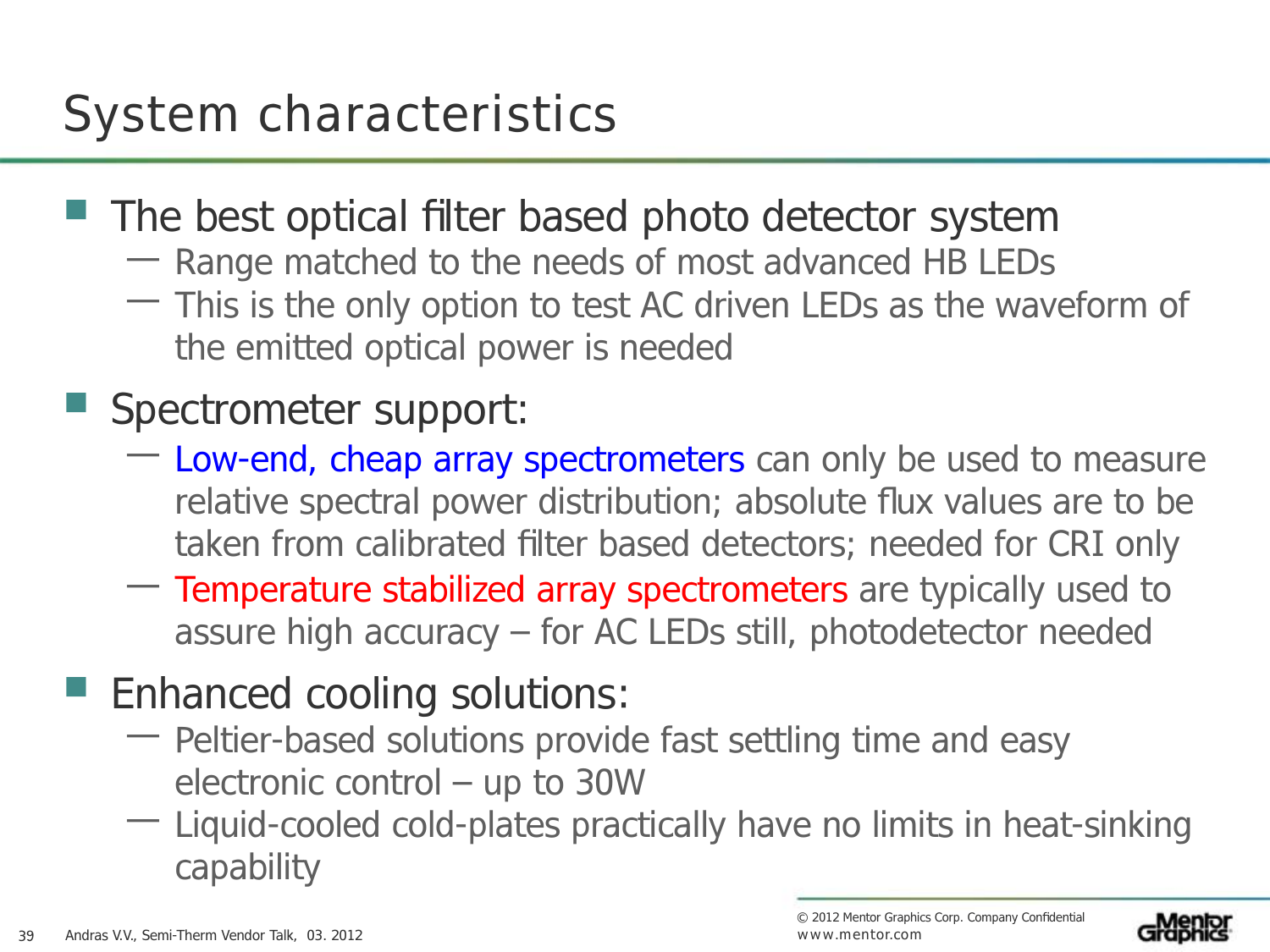

# System characteristics
The best optical filter based photo detector system
Range matched to the needs of most advanced HB LEDs
This is the only option to test AC driven LEDs as the waveform of the emitted optical power is needed
Spectrometer support:
Low-end, cheap array spectrometers can only be used to measure relative spectral power distribution; absolute flux values are to be taken from calibrated filter based detectors; needed for CRI only
Temperature stabilized array spectrometers are typically used to assure high accuracy – for AC LEDs still, photodetector needed
Enhanced cooling solutions:
Peltier-based solutions provide fast settling time and easy electronic control – up to 30W
Liquid-cooled cold-plates practically have no limits in heat-sinking capability

39
Andras V.V., Semi-Therm Vendor Talk,  03. 2012